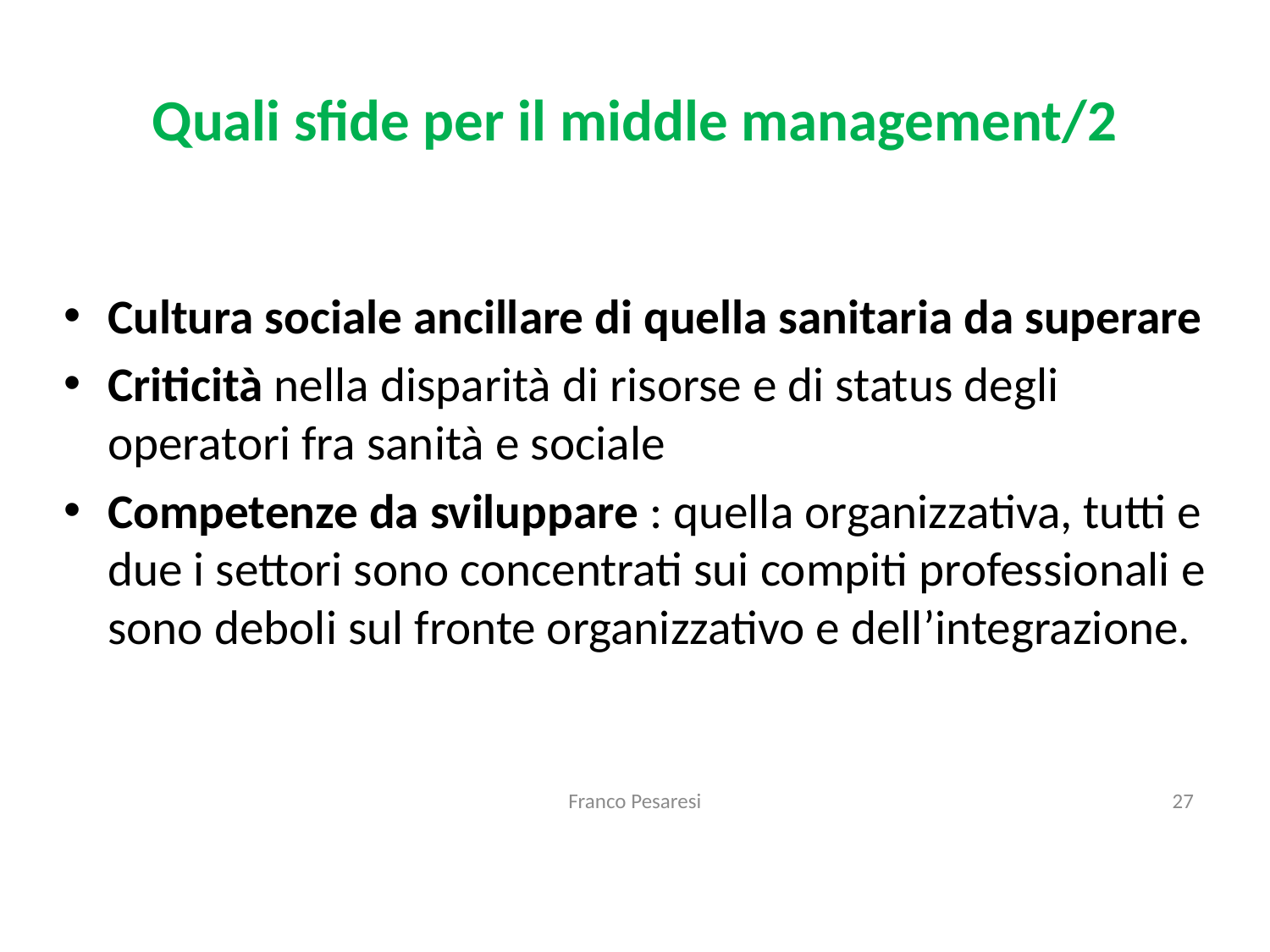

# Quali sfide per il middle management/2
Cultura sociale ancillare di quella sanitaria da superare
Criticità nella disparità di risorse e di status degli operatori fra sanità e sociale
Competenze da sviluppare : quella organizzativa, tutti e due i settori sono concentrati sui compiti professionali e sono deboli sul fronte organizzativo e dell’integrazione.

Franco Pesaresi
27